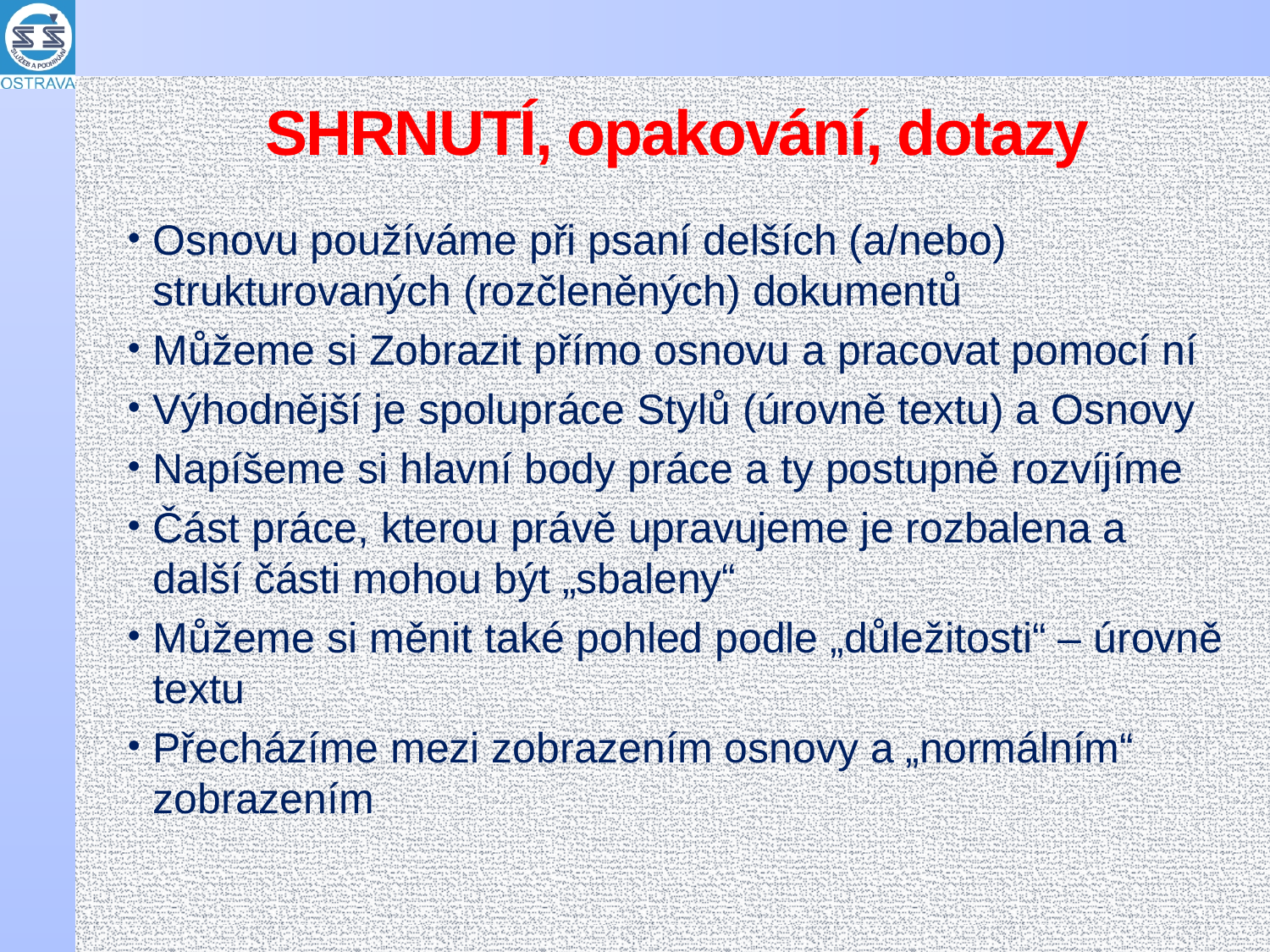

# SHRNUTÍ, opakování, dotazy
Osnovu používáme při psaní delších (a/nebo) strukturovaných (rozčleněných) dokumentů
Můžeme si Zobrazit přímo osnovu a pracovat pomocí ní
Výhodnější je spolupráce Stylů (úrovně textu) a Osnovy
Napíšeme si hlavní body práce a ty postupně rozvíjíme
Část práce, kterou právě upravujeme je rozbalena a další části mohou být „sbaleny“
Můžeme si měnit také pohled podle „důležitosti“ – úrovně textu
Přecházíme mezi zobrazením osnovy a „normálním“ zobrazením